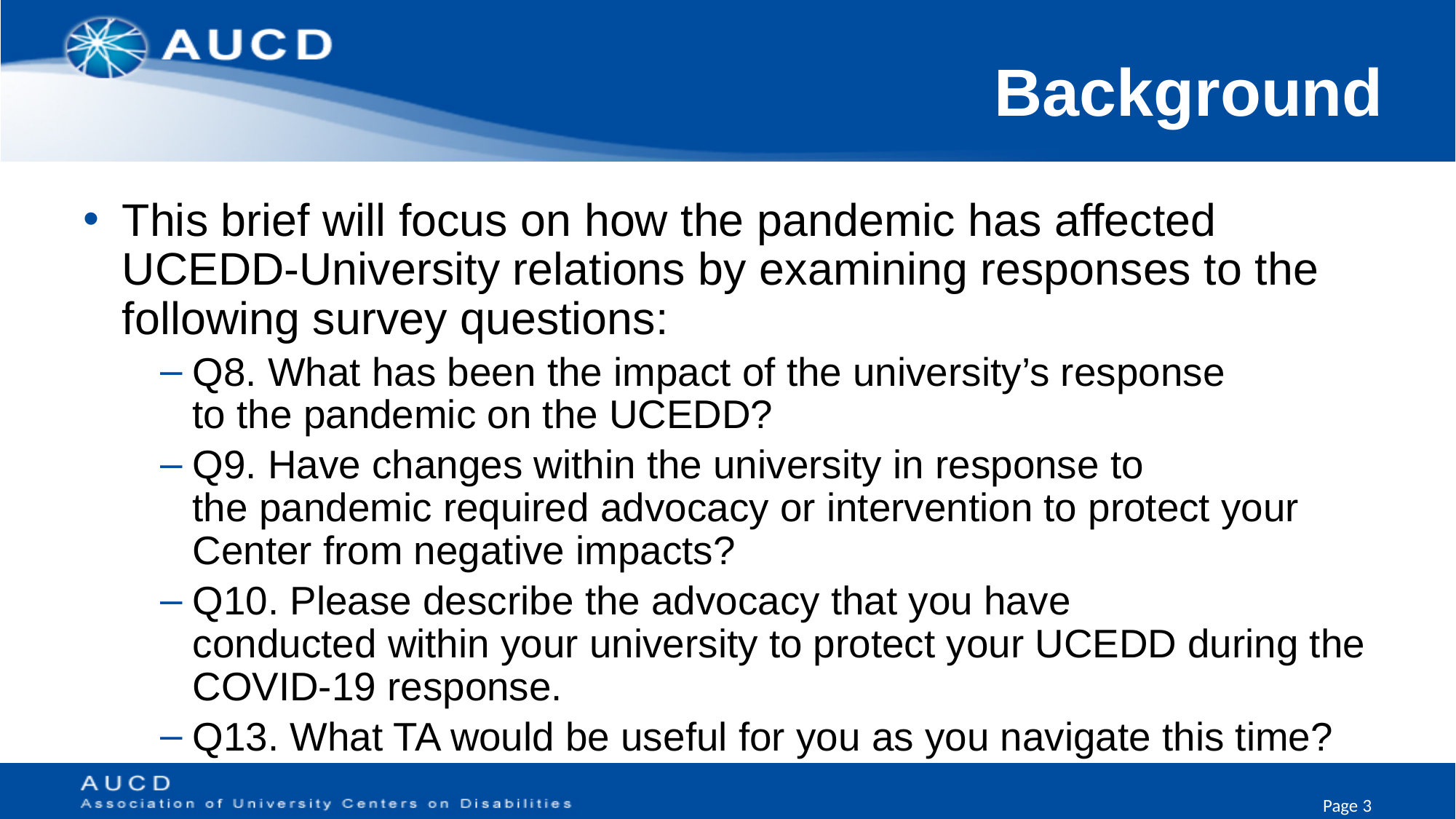

# Background
This brief will focus on how the pandemic has affected UCEDD-University relations by examining responses to the following survey questions:
Q8. What has been the impact of the university’s response to the pandemic on the UCEDD?
Q9. Have changes within the university in response to the pandemic required advocacy or intervention to protect your Center from negative impacts?
Q10. Please describe the advocacy that you have conducted within your university to protect your UCEDD during the COVID-19 response.
Q13. What TA would be useful for you as you navigate this time?

Page 3